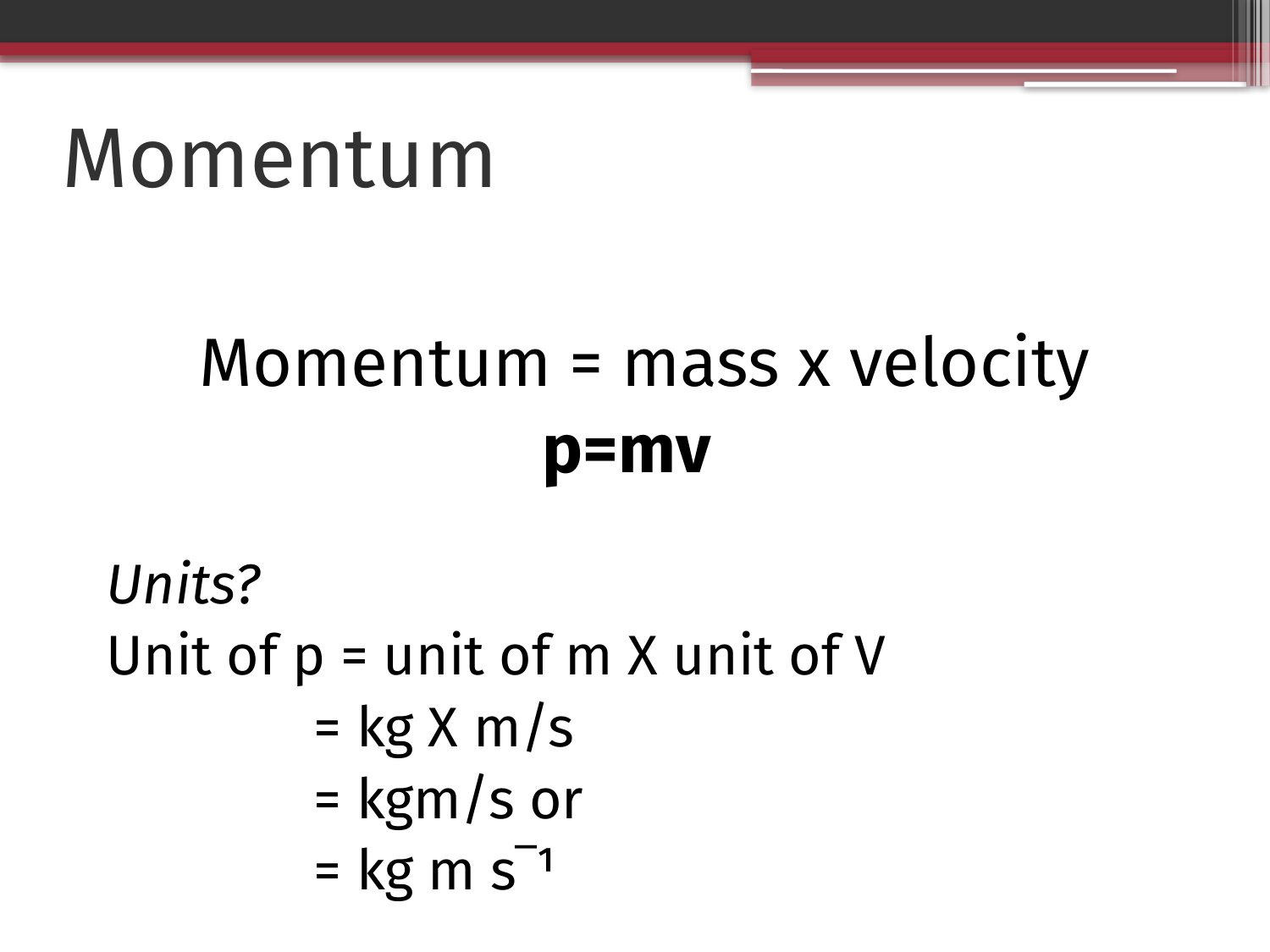

# Momentum

Momentum = mass x velocity
p=mv

Units?
Unit of p = unit of m X unit of V
              = kg X m/s
              = kgm/s or
              = kg m s‾¹